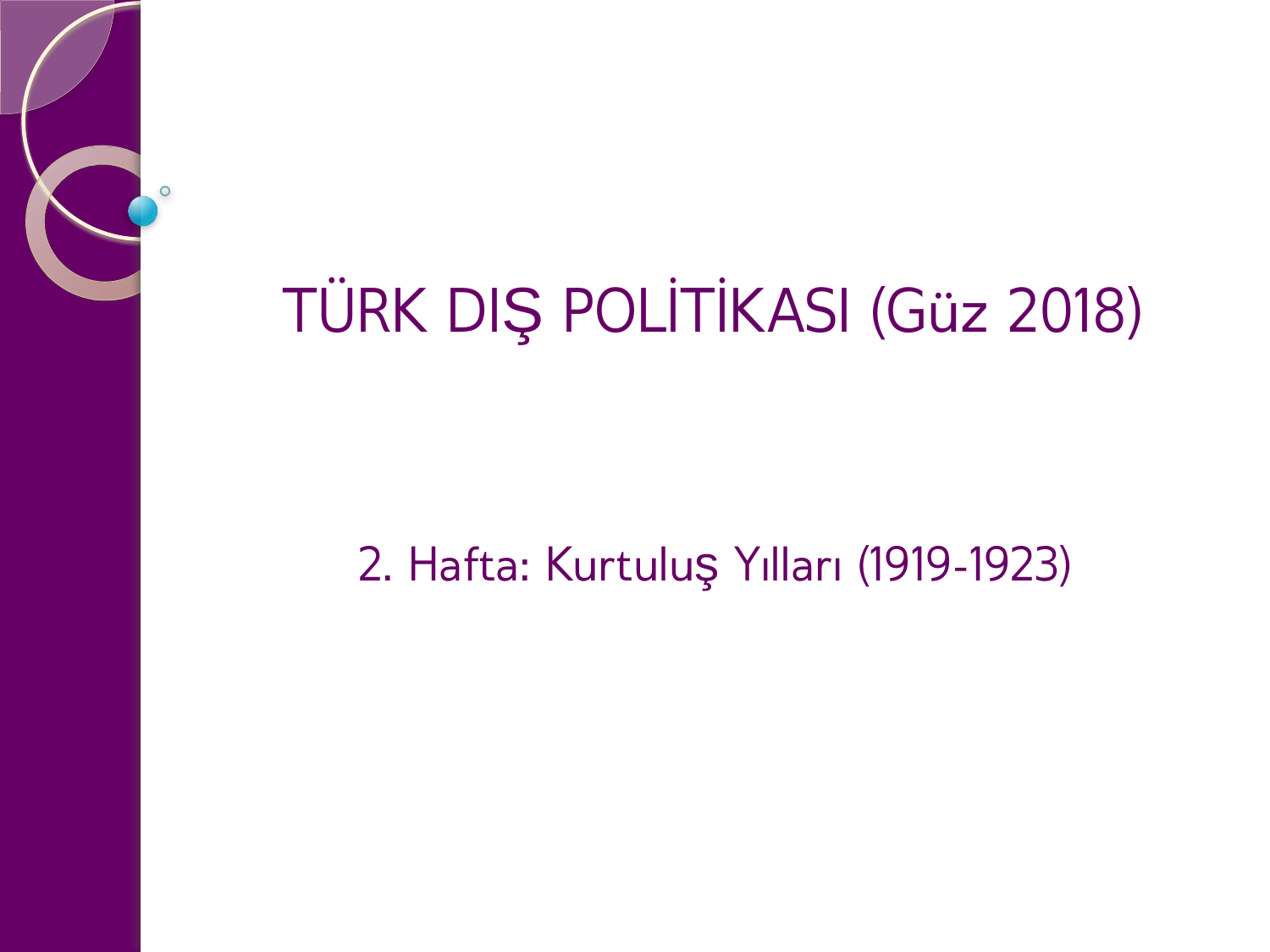

# TÜRK DIŞ POLİTİKASI (Güz 2018)

2. Hafta: Kurtuluş Yılları (1919-1923)